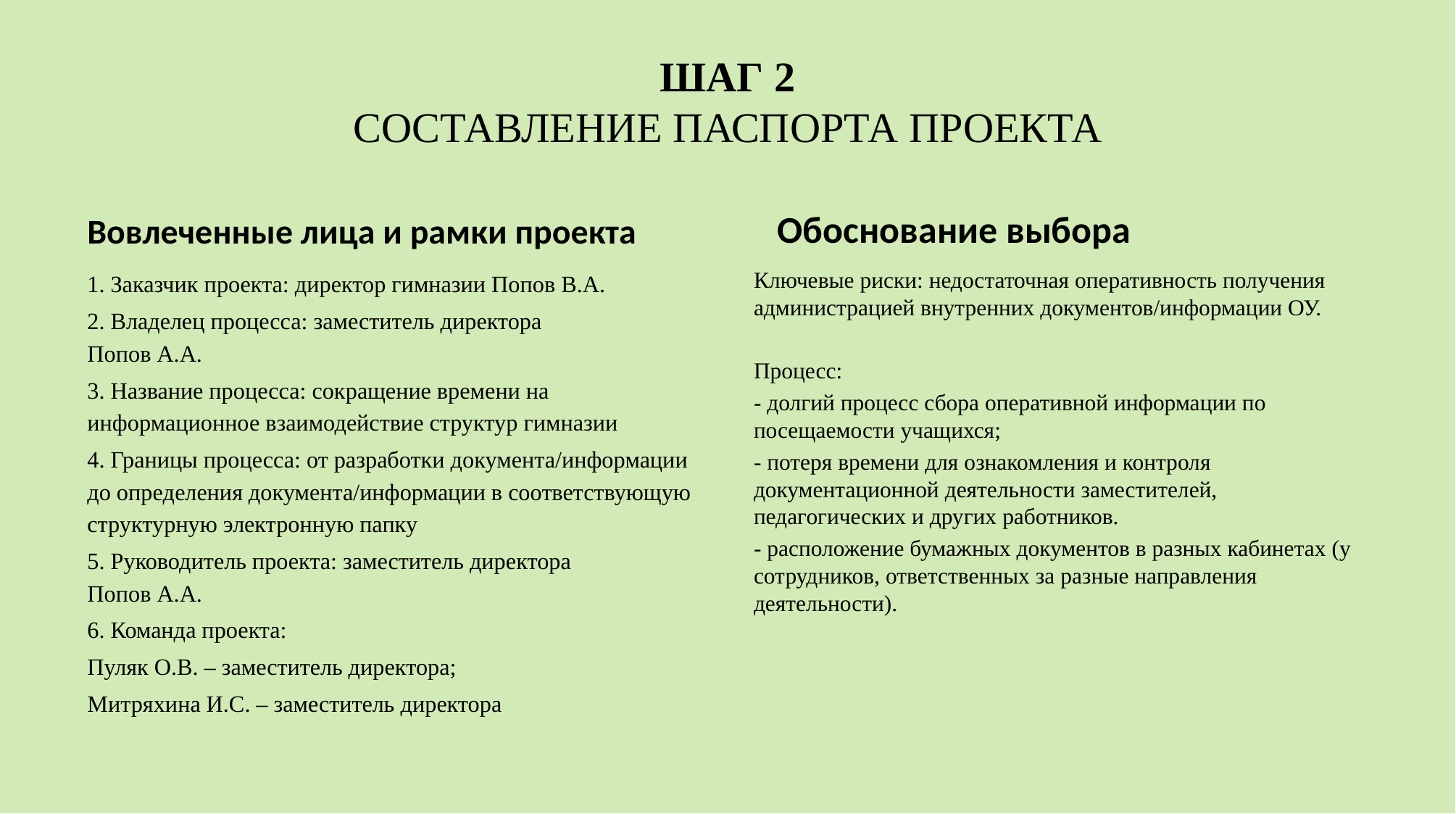

# ШАГ 2 СОСТАВЛЕНИЕ ПАСПОРТА ПРОЕКТА
Вовлеченные лица и рамки проекта
Обоснование выбора
1. Заказчик проекта: директор гимназии Попов В.А.
2. Владелец процесса: заместитель директора
Попов А.А.
3. Название процесса: сокращение времени на информационное взаимодействие структур гимназии
4. Границы процесса: от разработки документа/информации до определения документа/информации в соответствующую структурную электронную папку
5. Руководитель проекта: заместитель директора
Попов А.А.
6. Команда проекта:
Пуляк О.В. – заместитель директора;
Митряхина И.С. – заместитель директора
Ключевые риски: недостаточная оперативность получения администрацией внутренних документов/информации ОУ.

Процесс:
- долгий процесс сбора оперативной информации по посещаемости учащихся;
- потеря времени для ознакомления и контроля документационной деятельности заместителей, педагогических и других работников.
- расположение бумажных документов в разных кабинетах (у сотрудников, ответственных за разные направления деятельности).